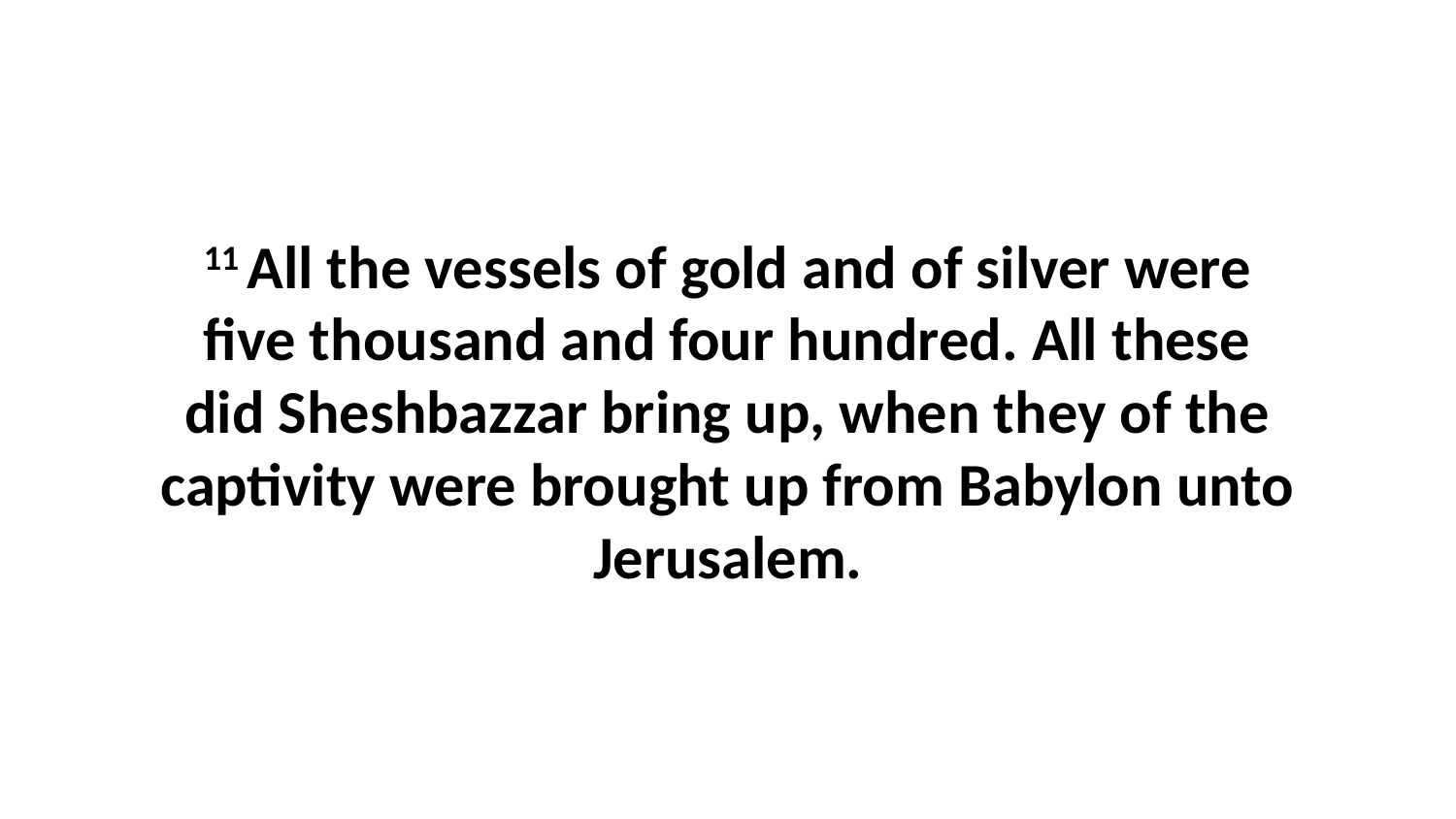

11 All the vessels of gold and of silver were five thousand and four hundred. All these did Sheshbazzar bring up, when they of the captivity were brought up from Babylon unto Jerusalem.